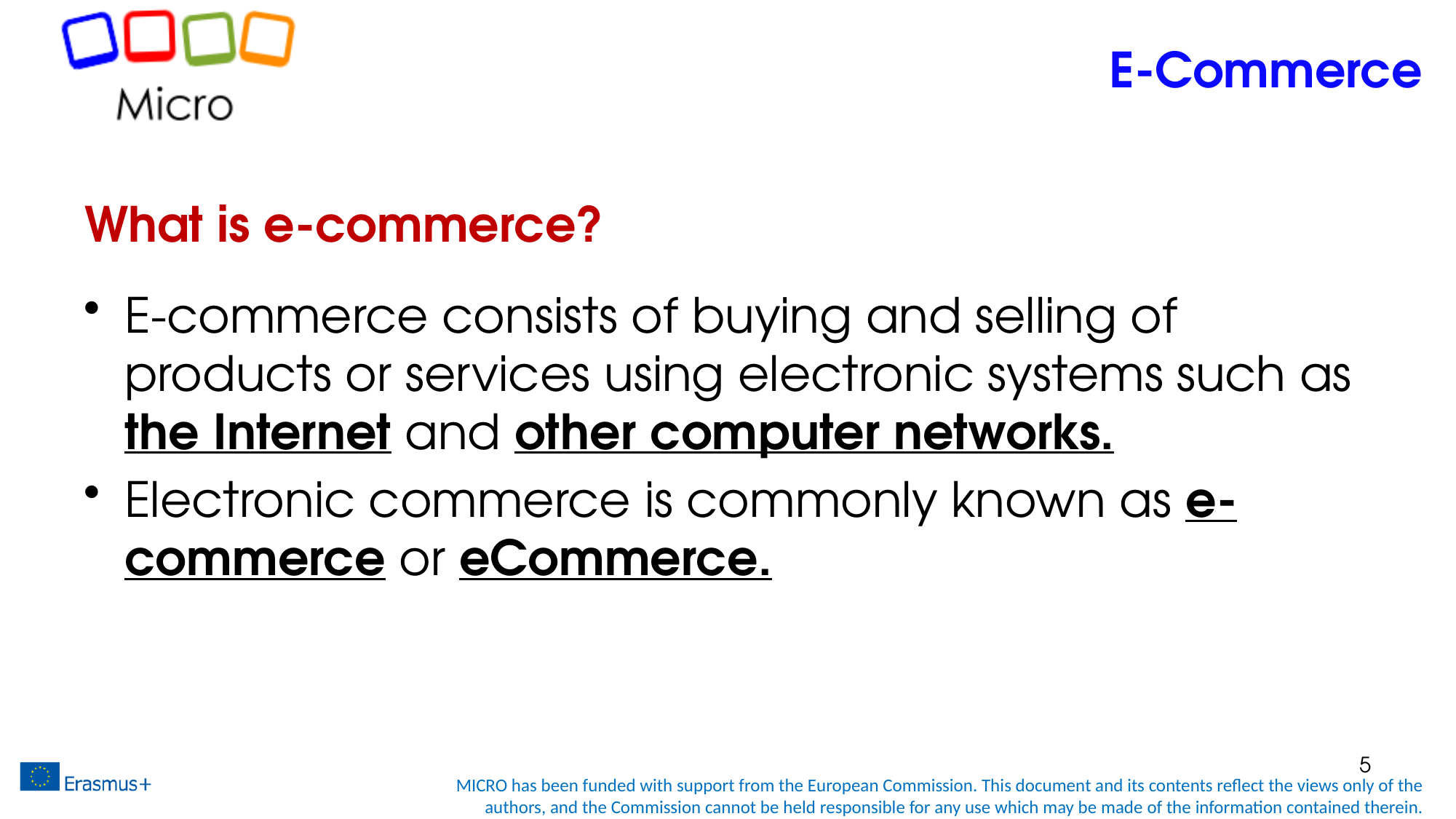

E-Commerce
# What is e-commerce?
E-commerce consists of buying and selling of products or services using electronic systems such as the Internet and other computer networks.
Electronic commerce is commonly known as e-commerce or eCommerce.

5